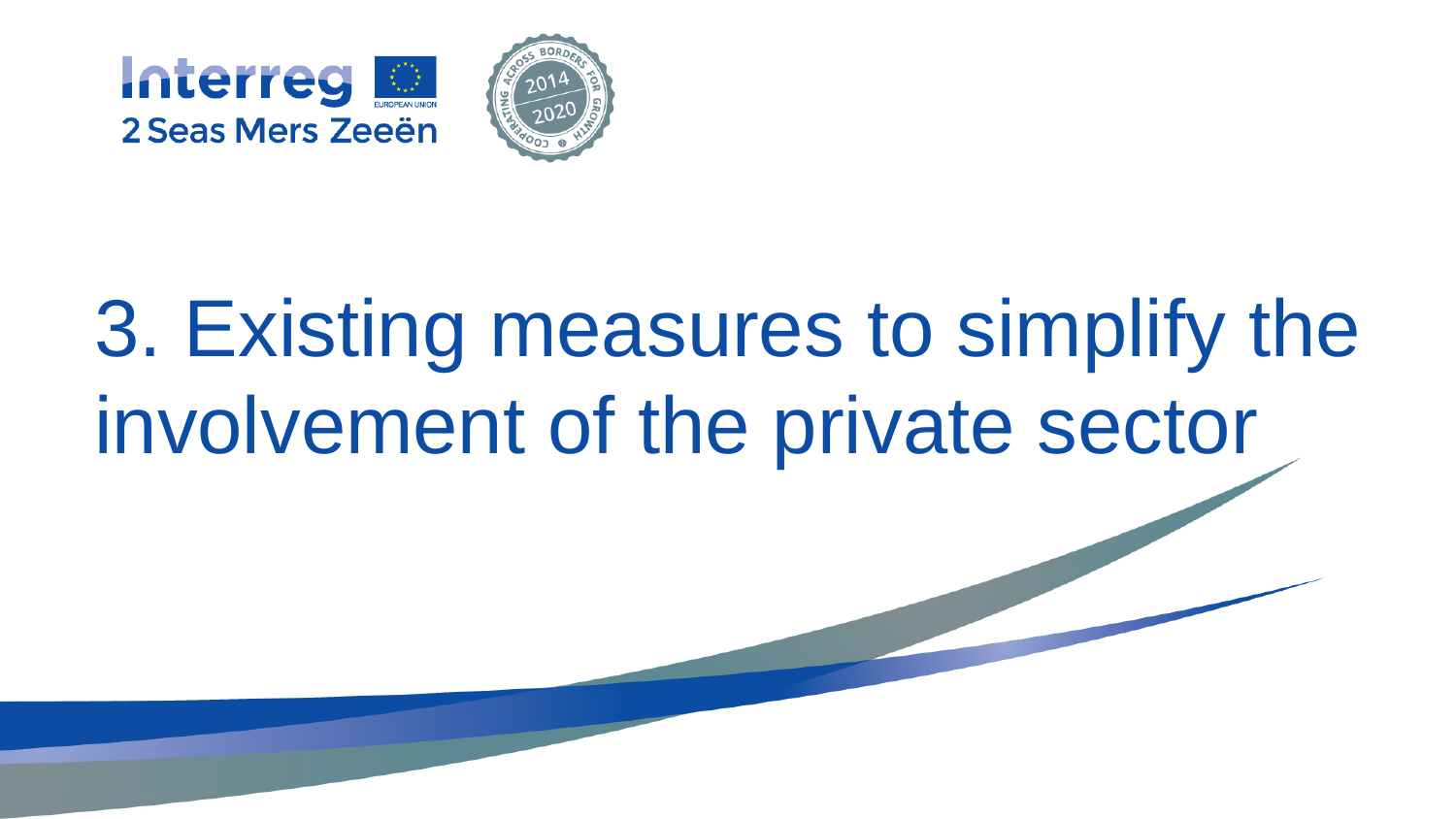

3. Existing measures to simplify the involvement of the private sector